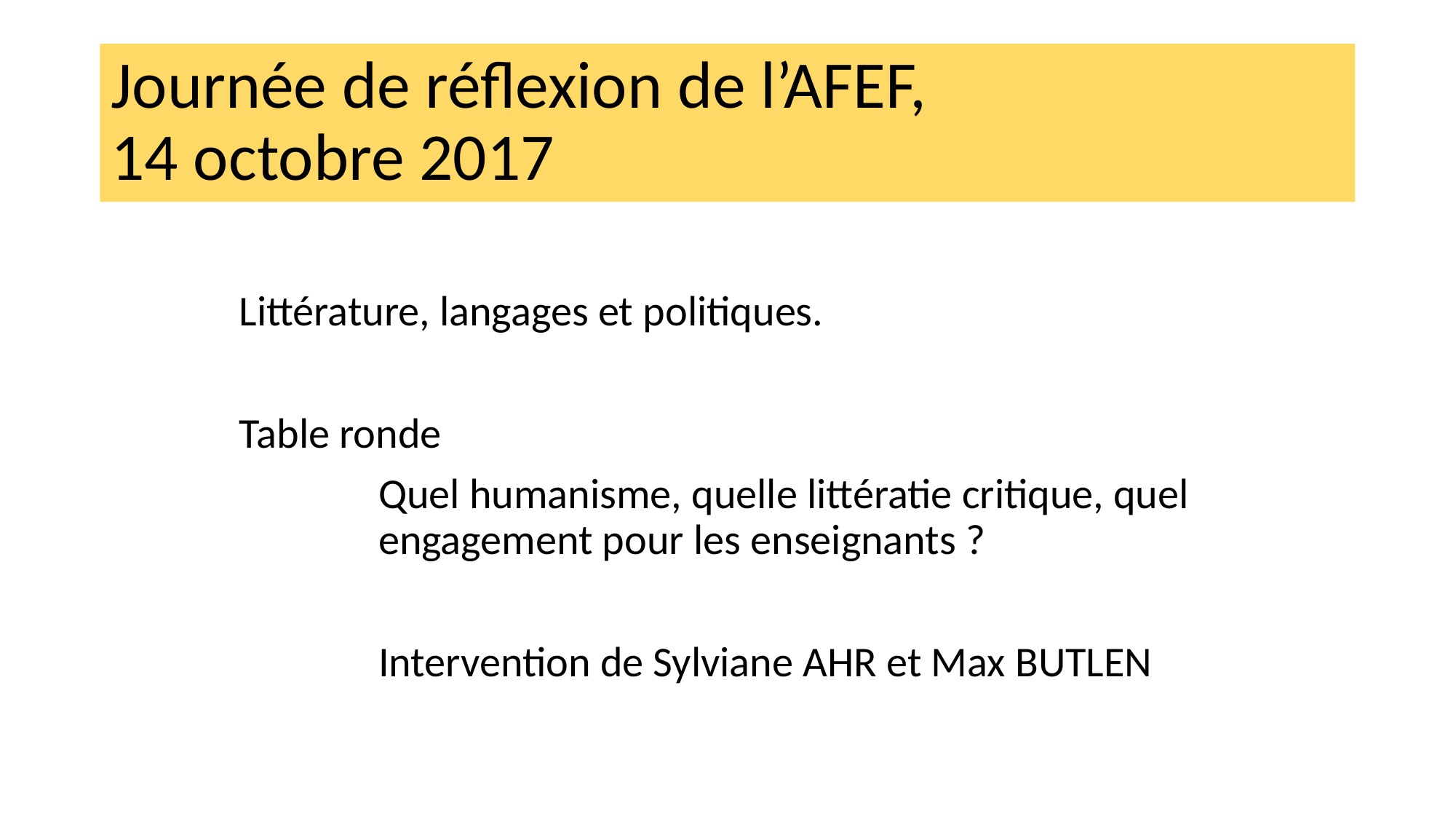

# Journée de réflexion de l’AFEF, 14 octobre 2017

Littérature, langages et politiques.

Table ronde
Quel humanisme, quelle littératie critique, quel engagement pour les enseignants ?

Intervention de Sylviane AHR et Max BUTLEN